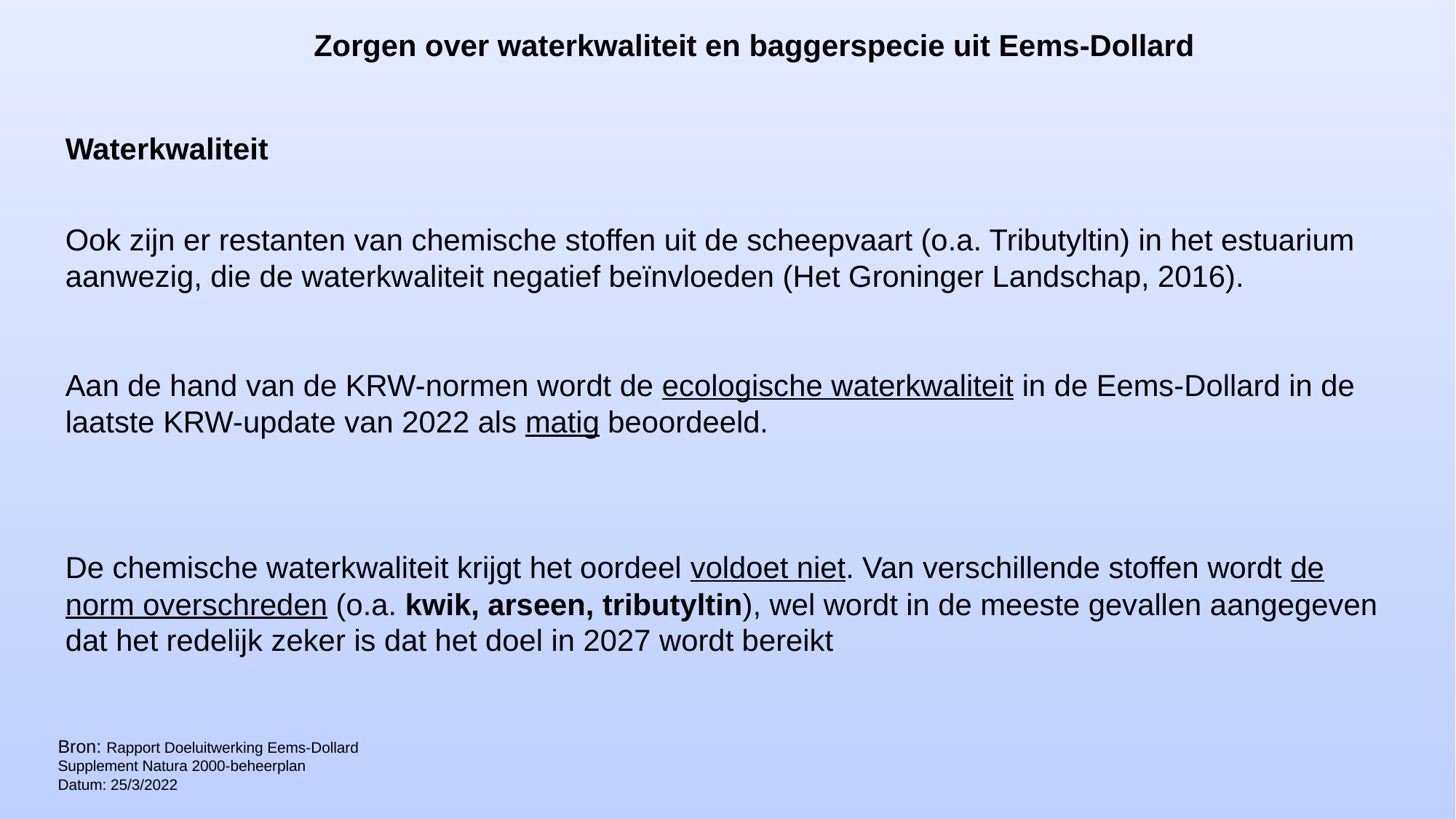

Zorgen over waterkwaliteit en baggerspecie uit Eems-Dollard
Waterkwaliteit
Ook zijn er restanten van chemische stoffen uit de scheepvaart (o.a. Tributyltin) in het estuarium aanwezig, die de waterkwaliteit negatief beïnvloeden (Het Groninger Landschap, 2016).

Aan de hand van de KRW-normen wordt de ecologische waterkwaliteit in de Eems-Dollard in de laatste KRW-update van 2022 als matig beoordeeld.

De chemische waterkwaliteit krijgt het oordeel voldoet niet. Van verschillende stoffen wordt de norm overschreden (o.a. kwik, arseen, tributyltin), wel wordt in de meeste gevallen aangegeven dat het redelijk zeker is dat het doel in 2027 wordt bereikt
Bron: Rapport Doeluitwerking Eems-Dollard
Supplement Natura 2000-beheerplan
Datum: 25/3/2022